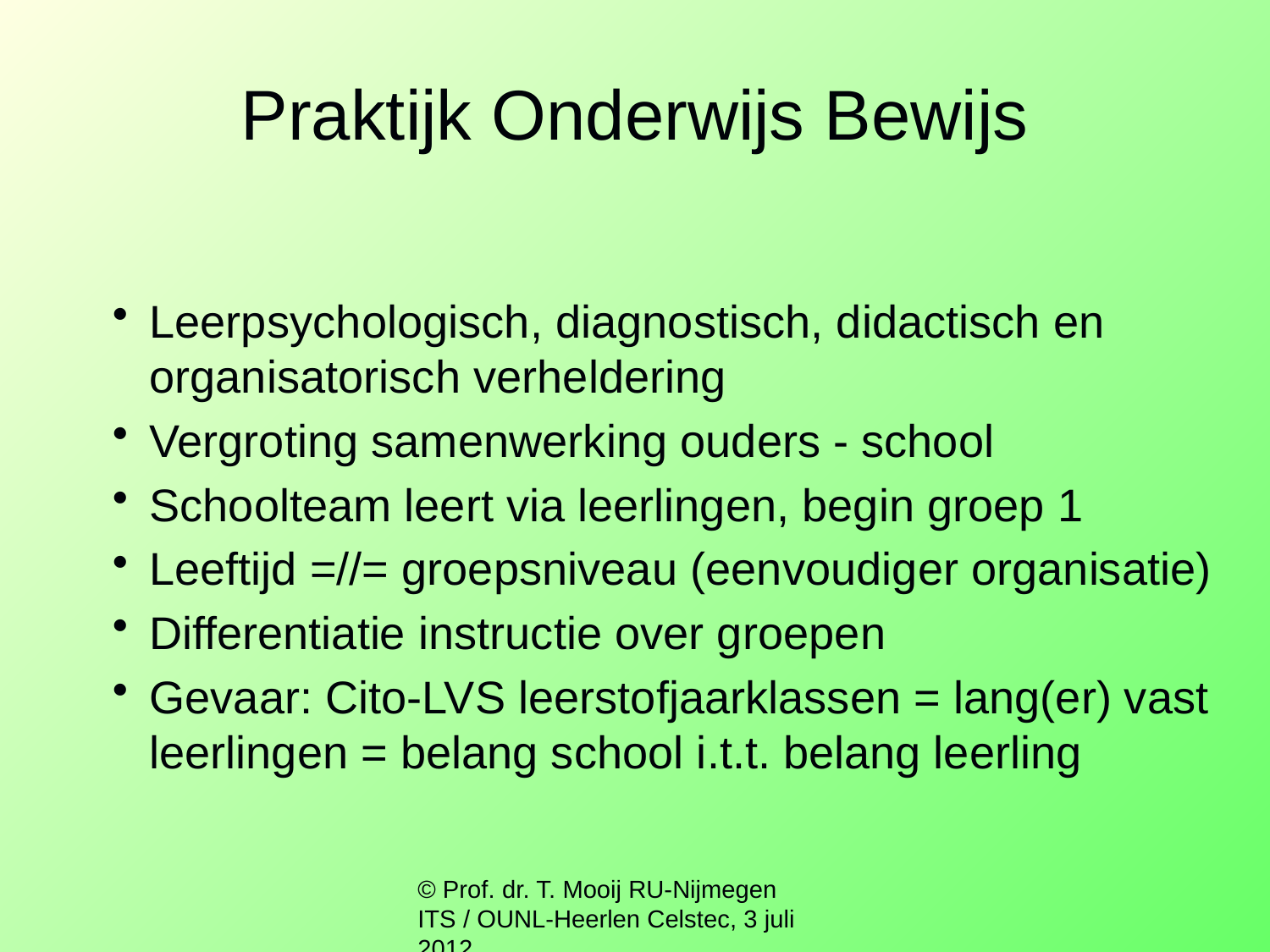

# Praktijk Onderwijs Bewijs
Leerpsychologisch, diagnostisch, didactisch en organisatorisch verheldering
Vergroting samenwerking ouders - school
Schoolteam leert via leerlingen, begin groep 1
Leeftijd =//= groepsniveau (eenvoudiger organisatie)
Differentiatie instructie over groepen
Gevaar: Cito-LVS leerstofjaarklassen = lang(er) vast leerlingen = belang school i.t.t. belang leerling

© Prof. dr. T. Mooij RU-Nijmegen ITS / OUNL-Heerlen Celstec, 3 juli 2012